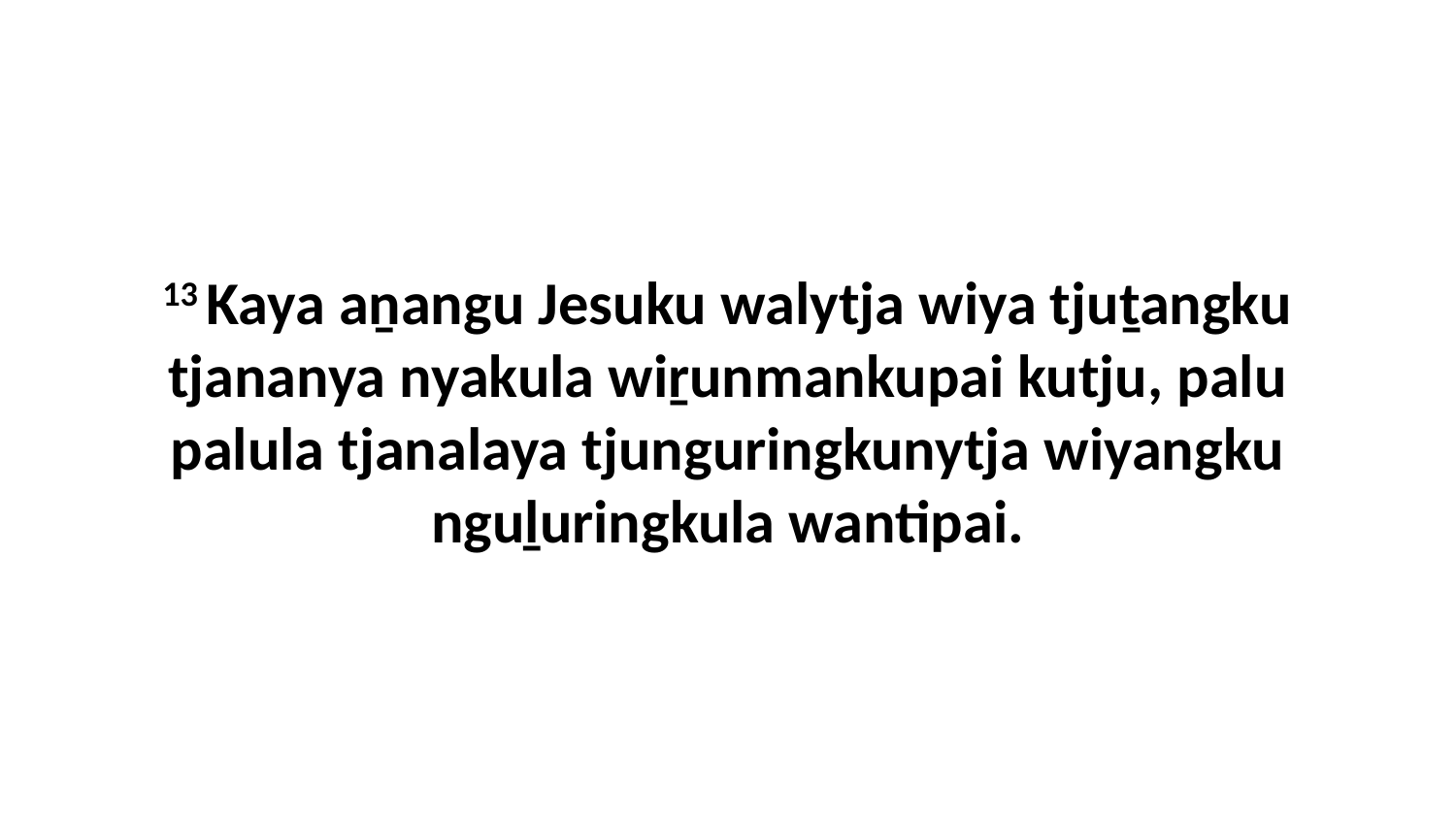

13 Kaya aṉangu Jesuku walytja wiya tjuṯangku tjananya nyakula wiṟunmankupai kutju, palu palula tjanalaya tjunguringkunytja wiyangku nguḻuringkula wantipai.